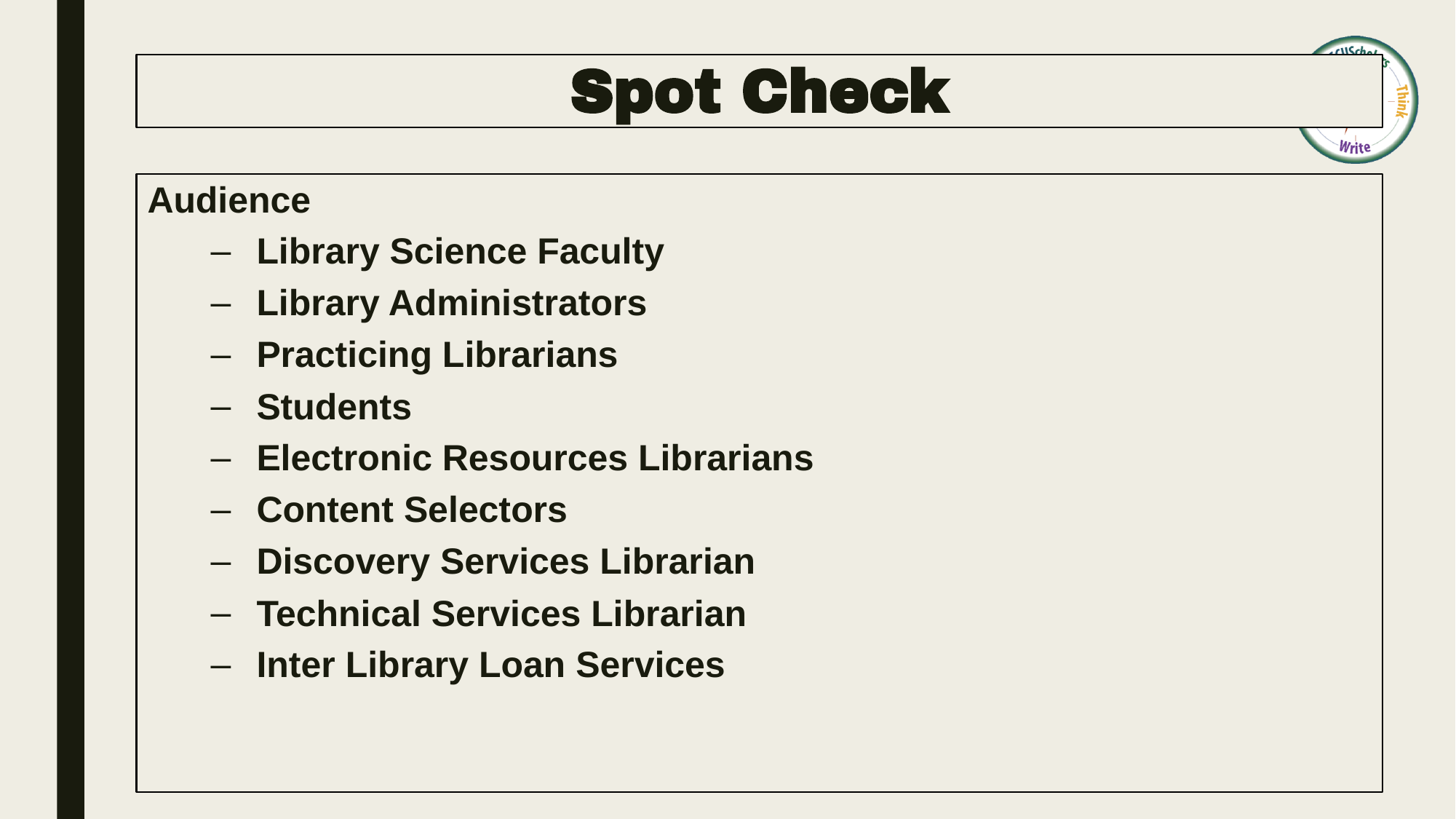

# Spot Check
Audience
Library Science Faculty
Library Administrators
Practicing Librarians
Students
Electronic Resources Librarians
Content Selectors
Discovery Services Librarian
Technical Services Librarian
Inter Library Loan Services